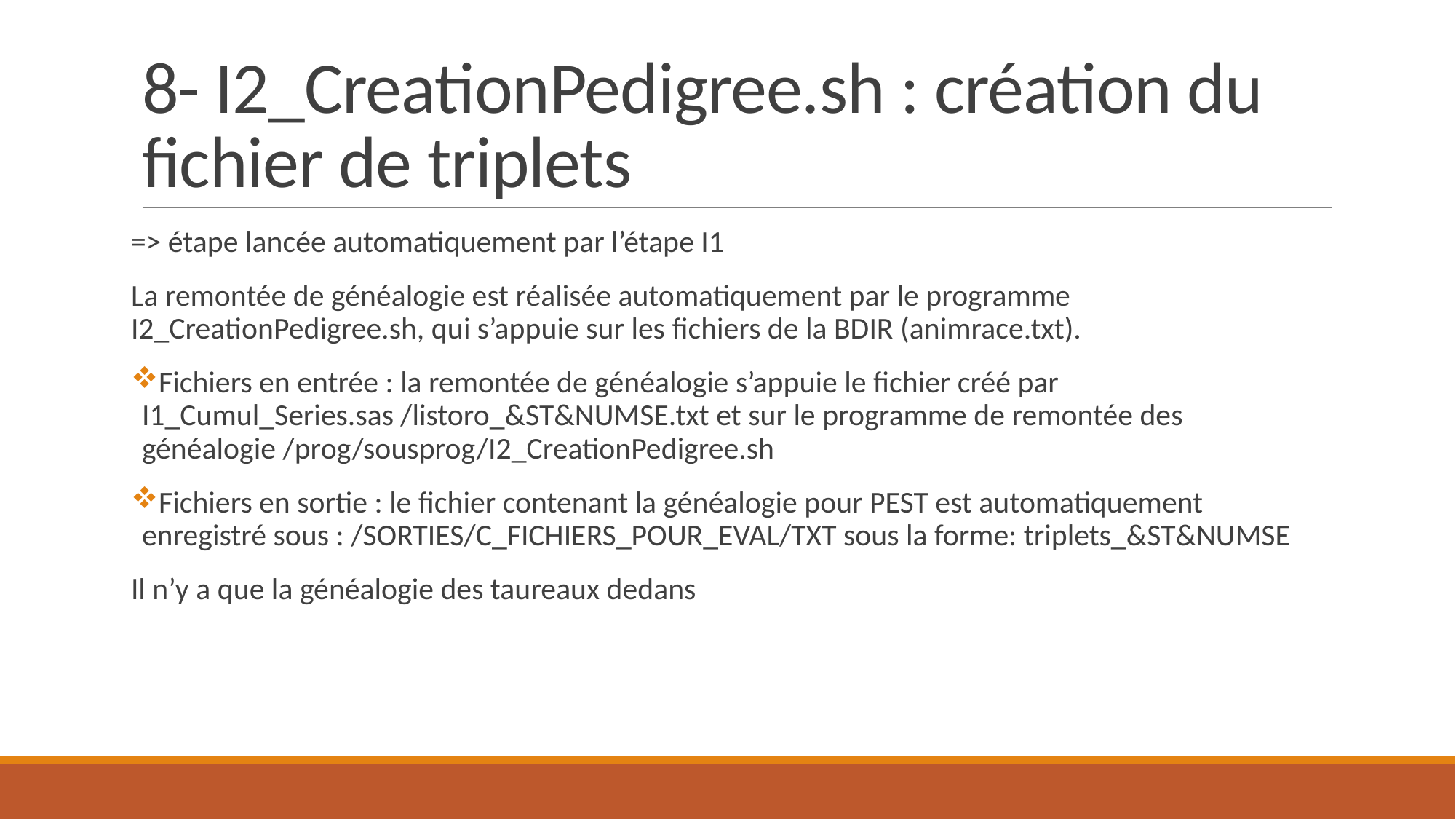

# 8- I2_CreationPedigree.sh : création du fichier de triplets
=> étape lancée automatiquement par l’étape I1
La remontée de généalogie est réalisée automatiquement par le programme I2_CreationPedigree.sh, qui s’appuie sur les fichiers de la BDIR (animrace.txt).
Fichiers en entrée : la remontée de généalogie s’appuie le fichier créé par I1_Cumul_Series.sas /listoro_&ST&NUMSE.txt et sur le programme de remontée des généalogie /prog/sousprog/I2_CreationPedigree.sh
Fichiers en sortie : le fichier contenant la généalogie pour PEST est automatiquement enregistré sous : /SORTIES/C_FICHIERS_POUR_EVAL/TXT sous la forme: triplets_&ST&NUMSE
Il n’y a que la généalogie des taureaux dedans